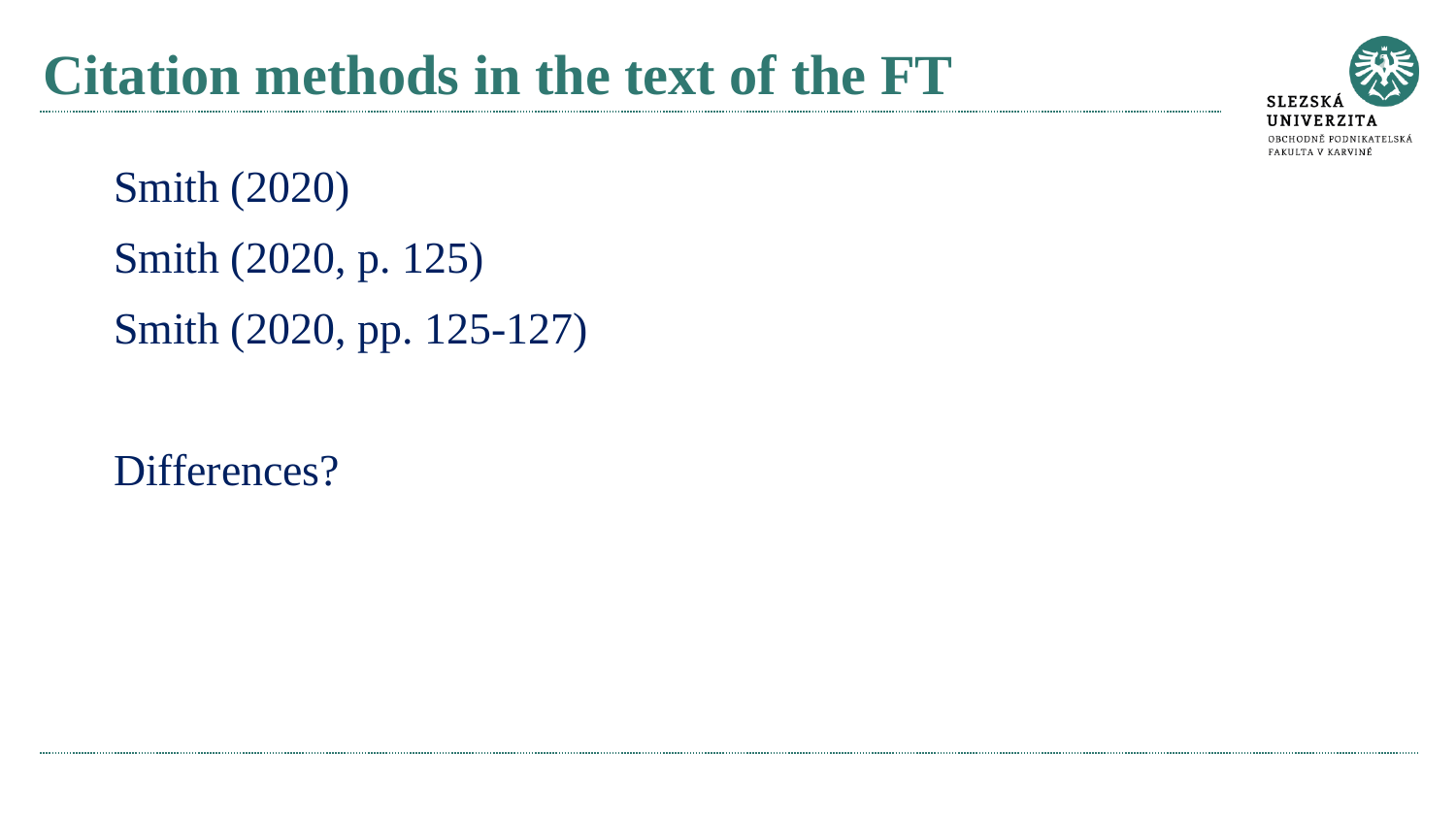

# Citation methods in the text of the FT
Smith (2020)
Smith (2020, p. 125)
Smith (2020, pp. 125-127)

Differences?